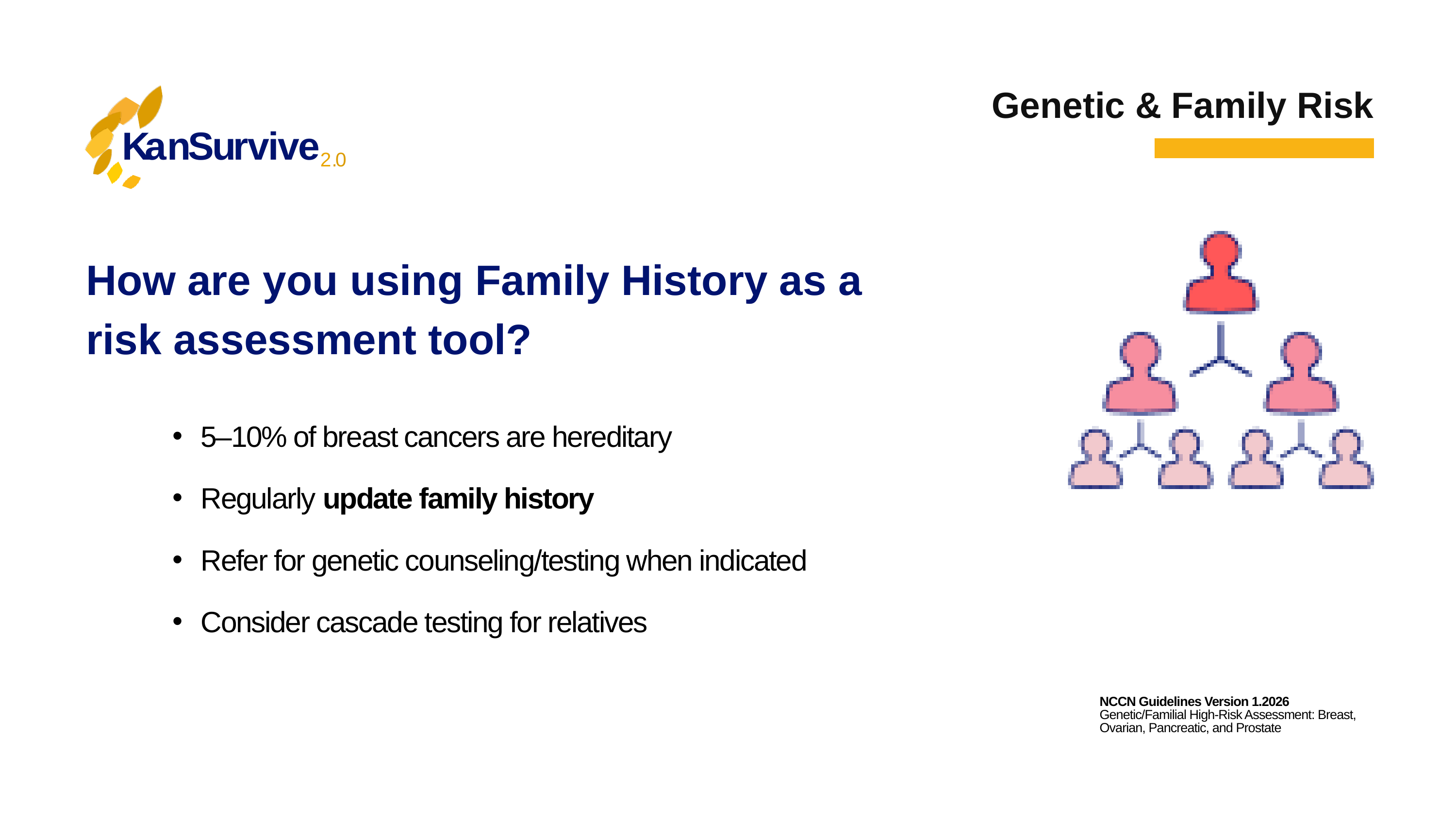

Genetic & Family Risk

K
a
n
S
u
r
v
i
v
e

2
.
0

How are you using Family History as a risk assessment tool?
5–10% of breast cancers are hereditary
Regularly update family history
Refer for genetic counseling/testing when indicated
Consider cascade testing for relatives
NCCN Guidelines Version 1.2026
Genetic/Familial High-Risk Assessment: Breast, Ovarian, Pancreatic, and Prostate